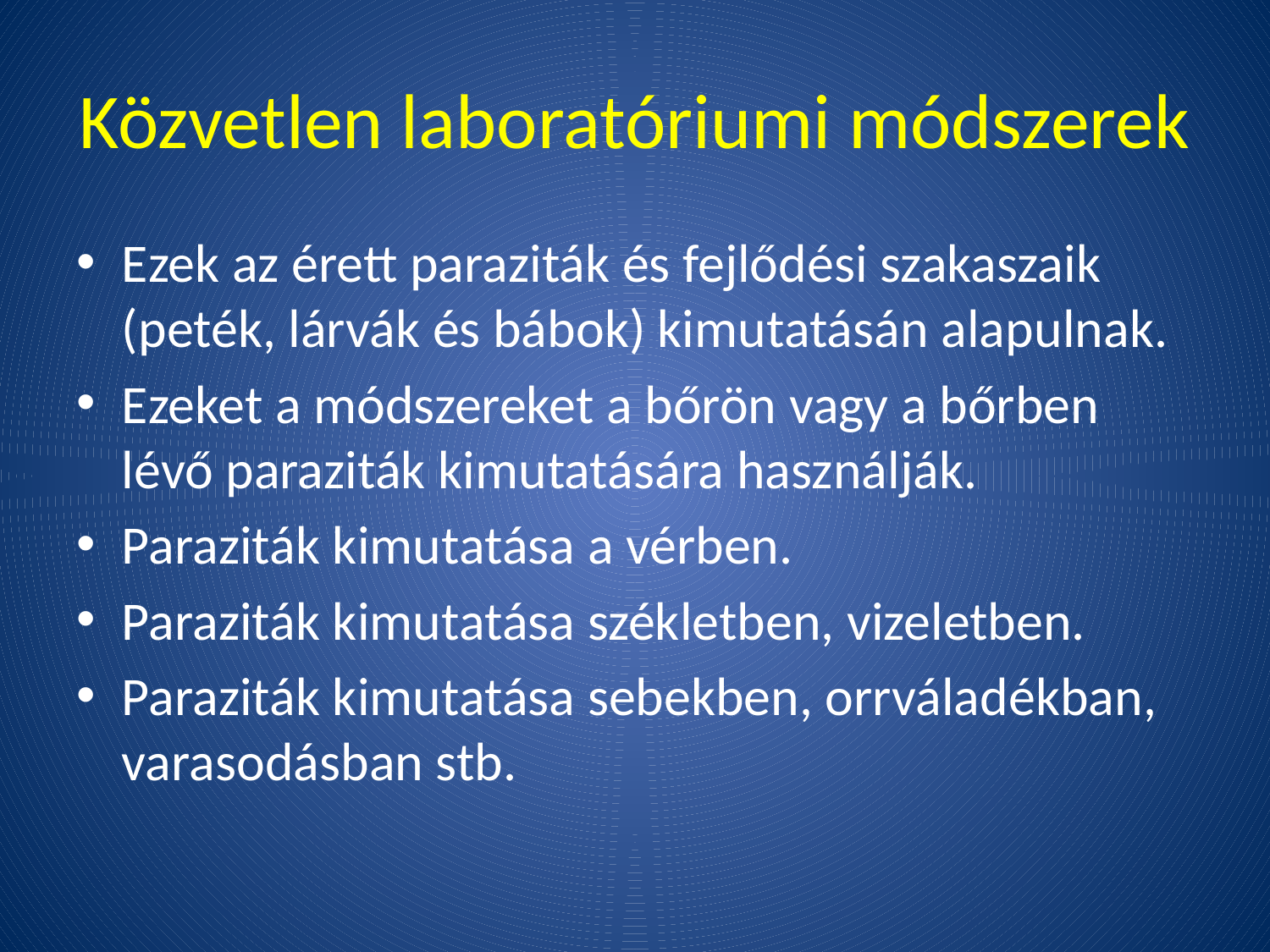

# Közvetlen laboratóriumi módszerek
Ezek az érett paraziták és fejlődési szakaszaik (peték, lárvák és bábok) kimutatásán alapulnak.
Ezeket a módszereket a bőrön vagy a bőrben lévő paraziták kimutatására használják.
Paraziták kimutatása a vérben.
Paraziták kimutatása székletben, vizeletben.
Paraziták kimutatása sebekben, orrváladékban, varasodásban stb.